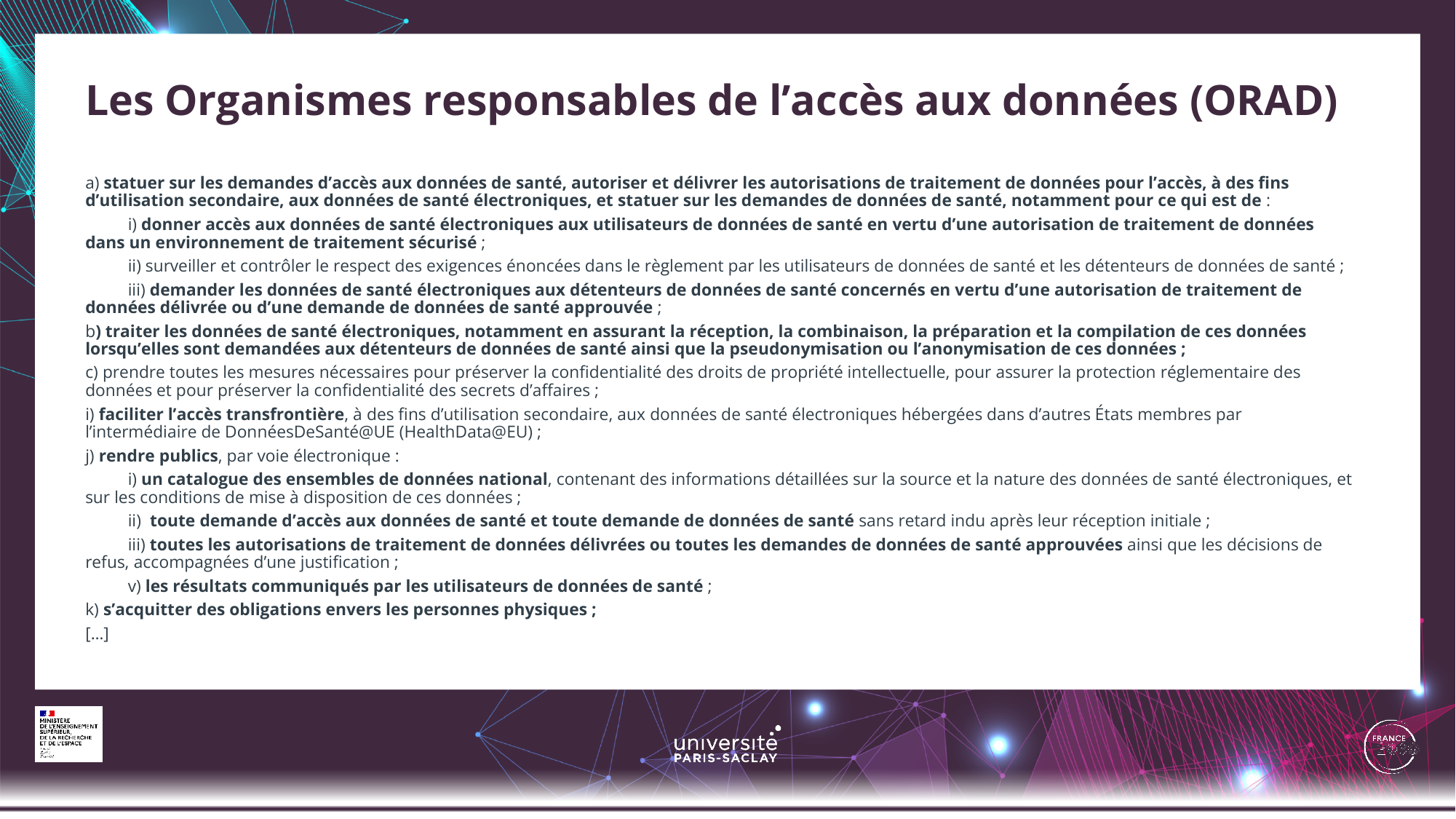

# Les Organismes responsables de l’accès aux données (ORAD)
a) statuer sur les demandes d’accès aux données de santé, autoriser et délivrer les autorisations de traitement de données pour l’accès, à des fins d’utilisation secondaire, aux données de santé électroniques, et statuer sur les demandes de données de santé, notamment pour ce qui est de :
	i) donner accès aux données de santé électroniques aux utilisateurs de données de santé en vertu d’une autorisation de traitement de données dans un environnement de traitement sécurisé ;
	ii) surveiller et contrôler le respect des exigences énoncées dans le règlement par les utilisateurs de données de santé et les détenteurs de données de santé ;
	iii) demander les données de santé électroniques aux détenteurs de données de santé concernés en vertu d’une autorisation de traitement de données délivrée ou d’une demande de données de santé approuvée ;
b) traiter les données de santé électroniques, notamment en assurant la réception, la combinaison, la préparation et la compilation de ces données lorsqu’elles sont demandées aux détenteurs de données de santé ainsi que la pseudonymisation ou l’anonymisation de ces données ;
c) prendre toutes les mesures nécessaires pour préserver la confidentialité des droits de propriété intellectuelle, pour assurer la protection réglementaire des données et pour préserver la confidentialité des secrets d’affaires ;
i) faciliter l’accès transfrontière, à des fins d’utilisation secondaire, aux données de santé électroniques hébergées dans d’autres États membres par l’intermédiaire de DonnéesDeSanté@UE (HealthData@EU) ;
j) rendre publics, par voie électronique :
	i) un catalogue des ensembles de données national, contenant des informations détaillées sur la source et la nature des données de santé électroniques, et sur les conditions de mise à disposition de ces données ;
	ii)  toute demande d’accès aux données de santé et toute demande de données de santé sans retard indu après leur réception initiale ;
	iii) toutes les autorisations de traitement de données délivrées ou toutes les demandes de données de santé approuvées ainsi que les décisions de refus, accompagnées d’une justification ;
	v) les résultats communiqués par les utilisateurs de données de santé ;
k) s’acquitter des obligations envers les personnes physiques ;
[…]